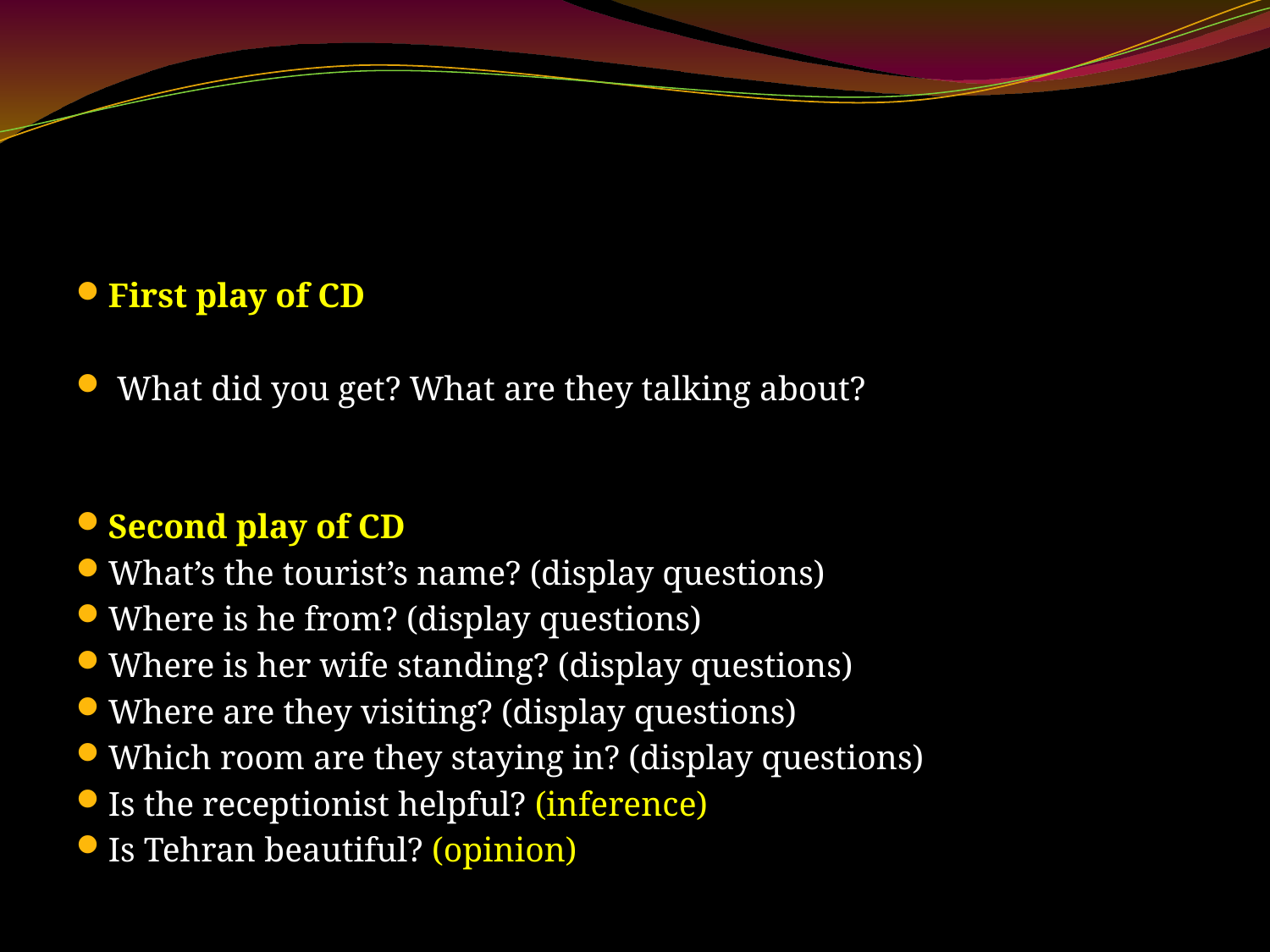

#
First play of CD

 What did you get? What are they talking about?

Second play of CD
What’s the tourist’s name? (display questions)
Where is he from? (display questions)
Where is her wife standing? (display questions)
Where are they visiting? (display questions)
Which room are they staying in? (display questions)
Is the receptionist helpful? (inference)
Is Tehran beautiful? (opinion)